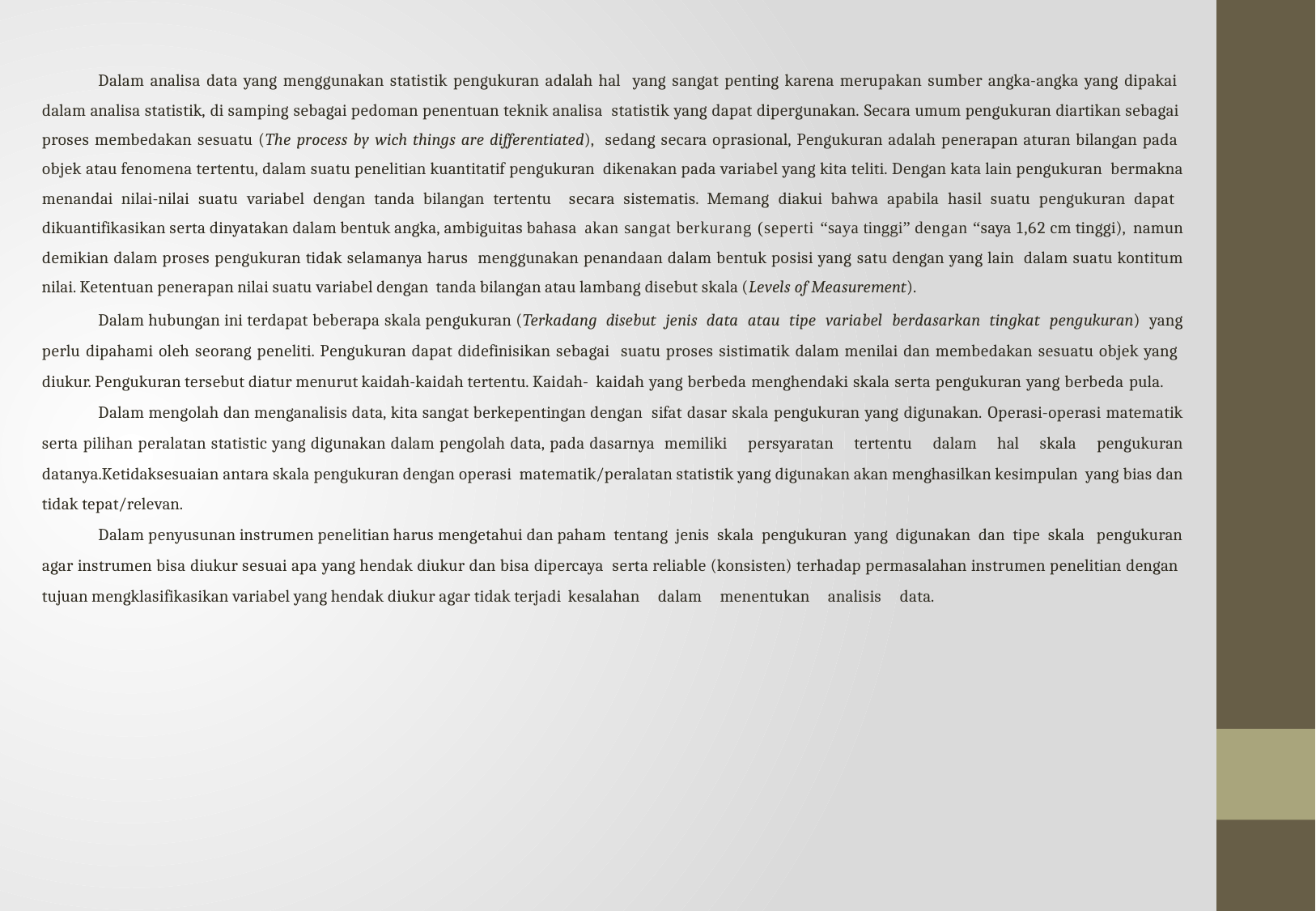

Dalam analisa data yang menggunakan statistik pengukuran adalah hal  yang sangat penting karena merupakan sumber angka-angka yang dipakai  dalam analisa statistik, di samping sebagai pedoman penentuan teknik analisa  statistik yang dapat dipergunakan. Secara umum pengukuran diartikan sebagai  proses membedakan sesuatu (The process by wich things are differentiated),  sedang secara oprasional, Pengukuran adalah penerapan aturan bilangan pada  objek atau fenomena tertentu, dalam suatu penelitian kuantitatif pengukuran  dikenakan pada variabel yang kita teliti. Dengan kata lain pengukuran  bermakna menandai nilai-nilai suatu variabel dengan tanda bilangan tertentu  secara sistematis. Memang diakui bahwa apabila hasil suatu pengukuran dapat  dikuantifikasikan serta dinyatakan dalam bentuk angka, ambiguitas bahasa  akan sangat berkurang (seperti “saya tinggi” dengan “saya 1,62 cm tinggi),  namun demikian dalam proses pengukuran tidak selamanya harus  menggunakan penandaan dalam bentuk posisi yang satu dengan yang lain  dalam suatu kontitum nilai. Ketentuan penerapan nilai suatu variabel dengan  tanda bilangan atau lambang disebut skala (Levels of Measurement).
Dalam hubungan ini terdapat beberapa skala pengukuran (Terkadang  disebut  jenis  data  atau  tipe  variabel  berdasarkan  tingkat  pengukuran)  yang perlu dipahami oleh seorang peneliti. Pengukuran dapat didefinisikan sebagai  suatu proses sistimatik dalam menilai dan membedakan sesuatu objek yang  diukur. Pengukuran tersebut diatur menurut kaidah-kaidah tertentu. Kaidah-  kaidah yang berbeda menghendaki skala serta pengukuran yang berbeda pula.
Dalam mengolah dan menganalisis data, kita sangat berkepentingan dengan  sifat dasar skala pengukuran yang digunakan. Operasi-operasi matematik serta pilihan peralatan statistic yang digunakan dalam pengolah data, pada dasarnya  memiliki    persyaratan    tertentu    dalam    hal    skala    pengukuran datanya.Ketidaksesuaian antara skala pengukuran dengan operasi  matematik/peralatan statistik yang digunakan akan menghasilkan kesimpulan  yang bias dan tidak tepat/relevan.
Dalam penyusunan instrumen penelitian harus mengetahui dan paham  tentang  jenis  skala  pengukuran  yang  digunakan  dan  tipe  skala   pengukuran agar instrumen bisa diukur sesuai apa yang hendak diukur dan bisa dipercaya  serta reliable (konsisten) terhadap permasalahan instrumen penelitian dengan  tujuan mengklasifikasikan variabel yang hendak diukur agar tidak terjadi  kesalahan     dalam     menentukan     analisis     data.